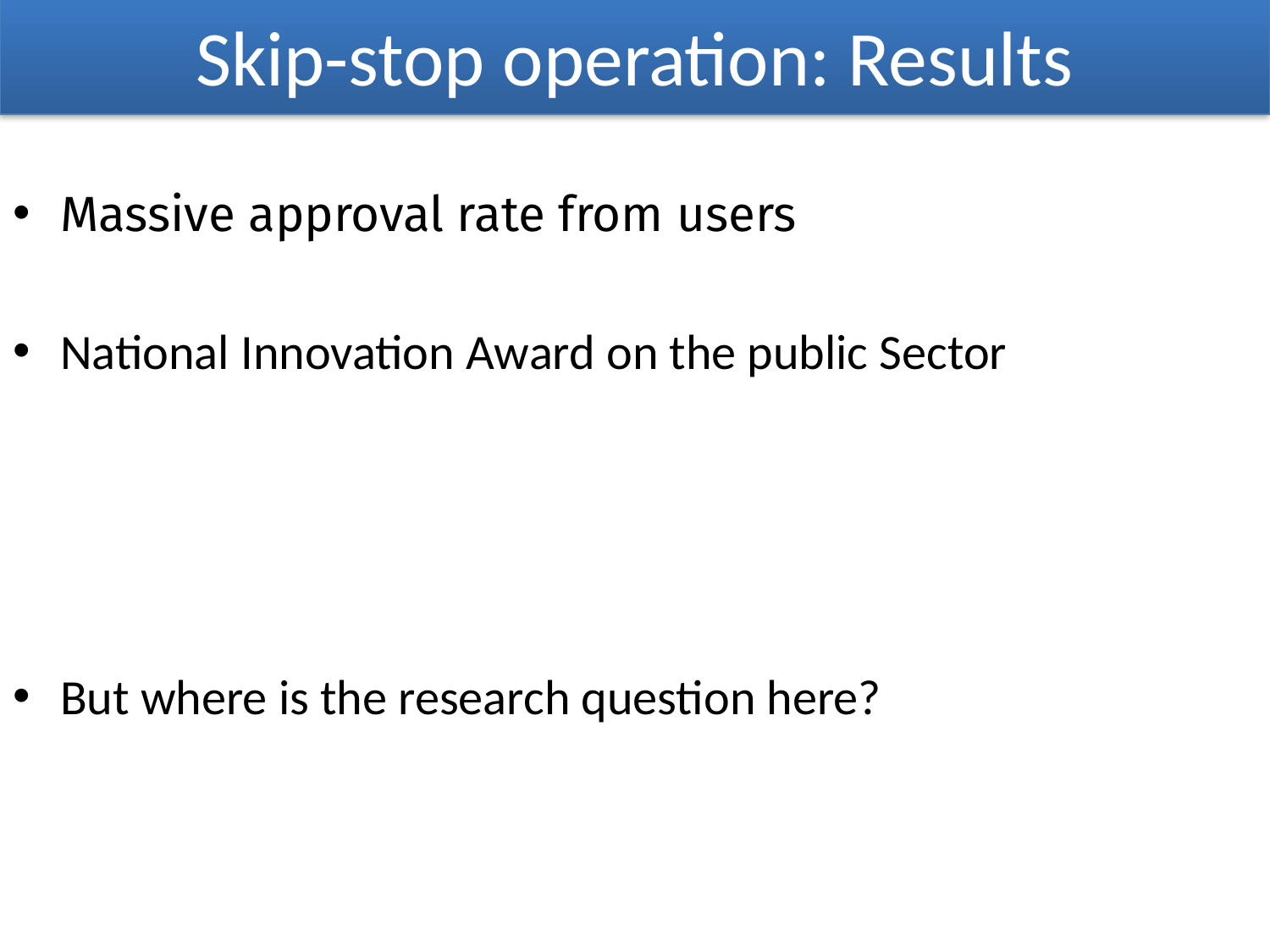

# Skip-stop operation: Results
Massive approval rate from users

National Innovation Award on the public Sector

But where is the research question here?